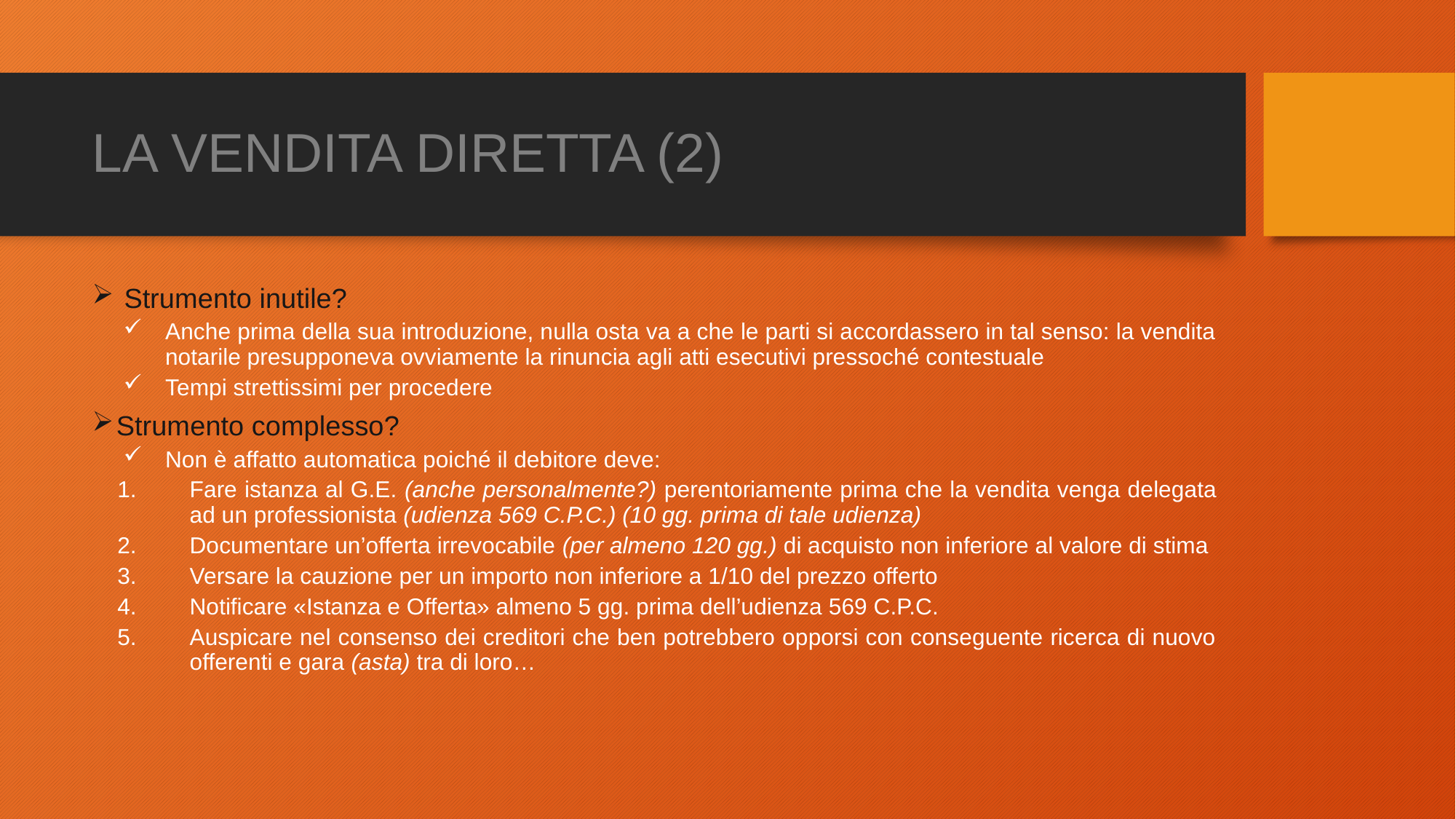

# LA VENDITA DIRETTA (2)
 Strumento inutile?
Anche prima della sua introduzione, nulla osta va a che le parti si accordassero in tal senso: la vendita notarile presupponeva ovviamente la rinuncia agli atti esecutivi pressoché contestuale
Tempi strettissimi per procedere
Strumento complesso?
Non è affatto automatica poiché il debitore deve:
Fare istanza al G.E. (anche personalmente?) perentoriamente prima che la vendita venga delegata ad un professionista (udienza 569 C.P.C.) (10 gg. prima di tale udienza)
Documentare un’offerta irrevocabile (per almeno 120 gg.) di acquisto non inferiore al valore di stima
Versare la cauzione per un importo non inferiore a 1/10 del prezzo offerto
Notificare «Istanza e Offerta» almeno 5 gg. prima dell’udienza 569 C.P.C.
Auspicare nel consenso dei creditori che ben potrebbero opporsi con conseguente ricerca di nuovo offerenti e gara (asta) tra di loro…